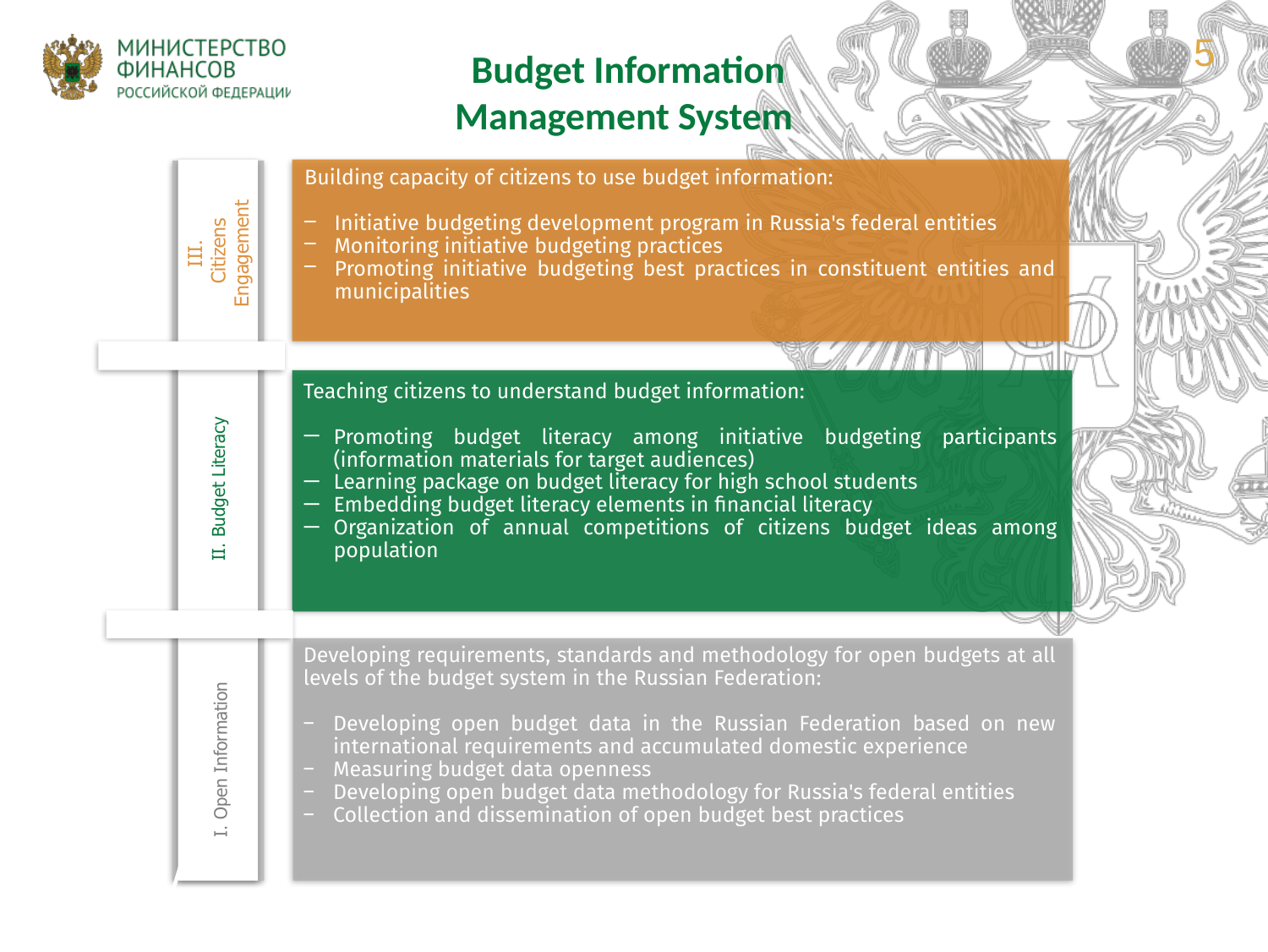

5
Budget Information
Management System

Building capacity of citizens to use budget information:

Initiative budgeting development program in Russia's federal entities
Monitoring initiative budgeting practices
Promoting initiative budgeting best practices in constituent entities and municipalities

III.
 Citizens Engagement

Teaching citizens to understand budget information:

Promoting budget literacy among initiative budgeting participants (information materials for target audiences)
Learning package on budget literacy for high school students
Embedding budget literacy elements in financial literacy
Organization of annual competitions of citizens budget ideas among population
II. Budget Literacy

Developing requirements, standards and methodology for open budgets at all levels of the budget system in the Russian Federation:

Developing open budget data in the Russian Federation based on new international requirements and accumulated domestic experience
Measuring budget data openness
Developing open budget data methodology for Russia's federal entities
Collection and dissemination of open budget best practices

I. Open Information